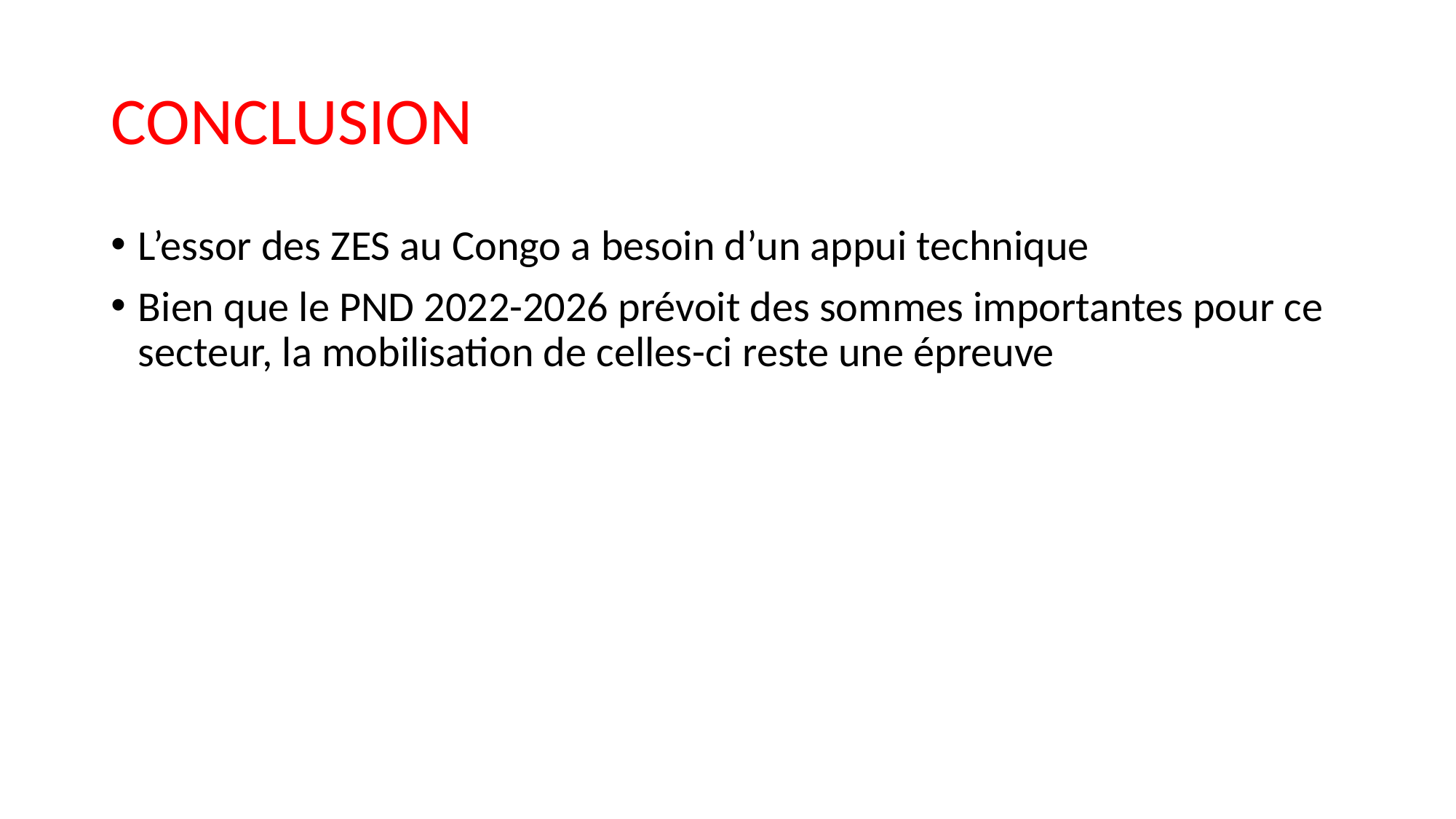

# CONCLUSION
L’essor des ZES au Congo a besoin d’un appui technique
Bien que le PND 2022-2026 prévoit des sommes importantes pour ce secteur, la mobilisation de celles-ci reste une épreuve